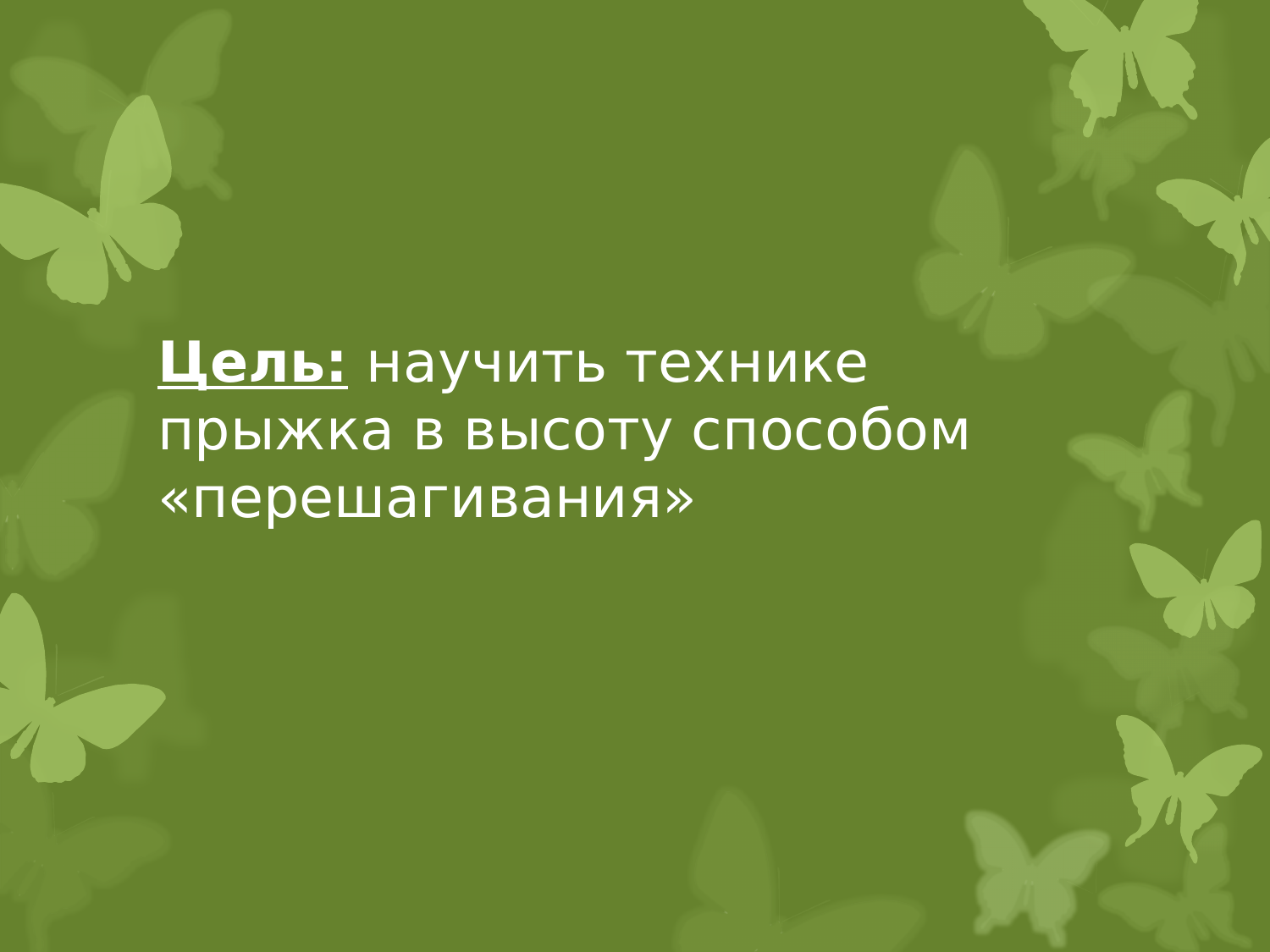

# Цель: научить технике прыжка в высоту способом «перешагивания»